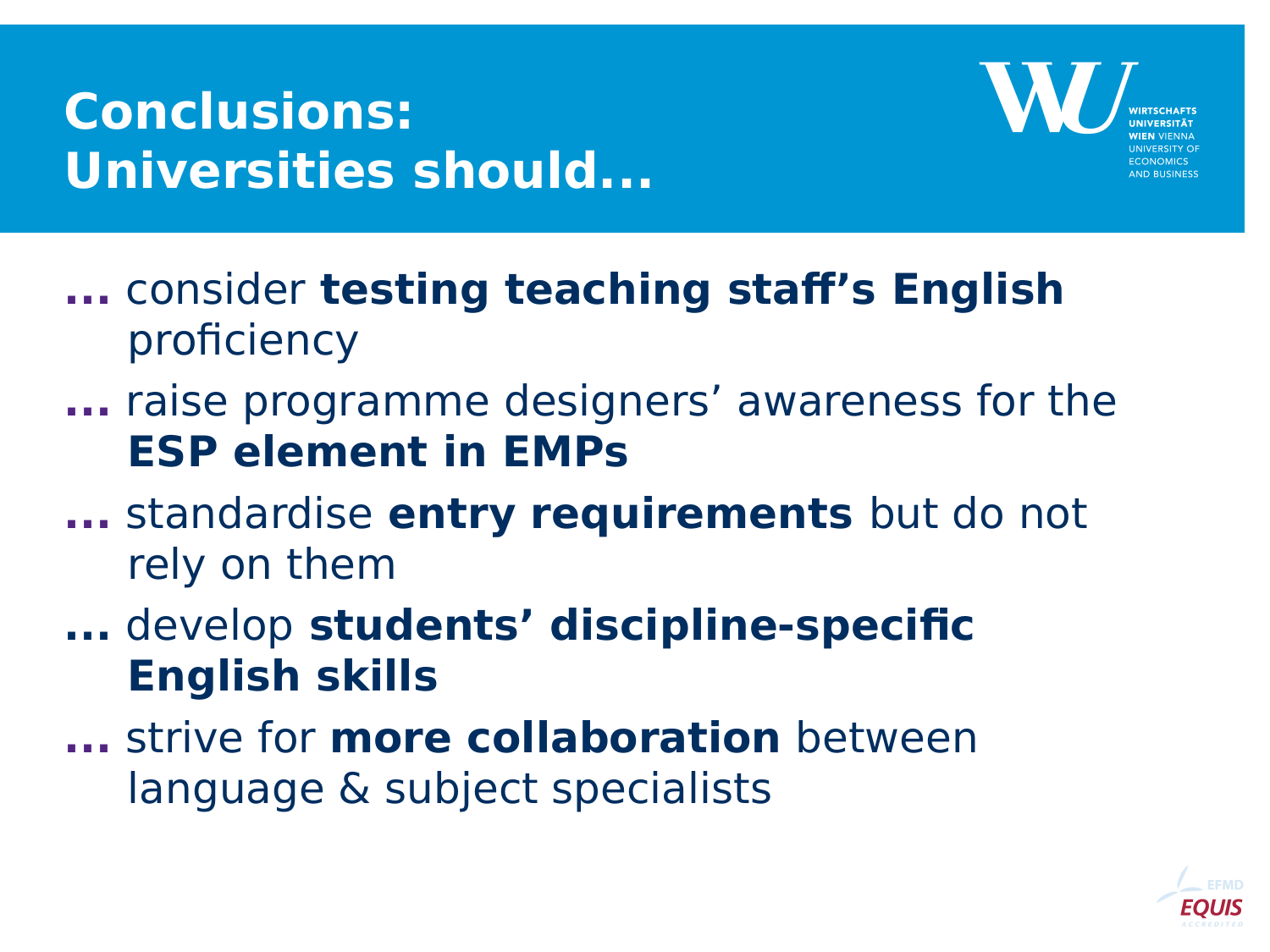

# Conclusions: Universities should...
... consider testing teaching staff’s English proficiency
... raise programme designers’ awareness for the ESP element in EMPs
... standardise entry requirements but do not rely on them
... develop students’ discipline-specific English skills
... strive for more collaboration between language & subject specialists